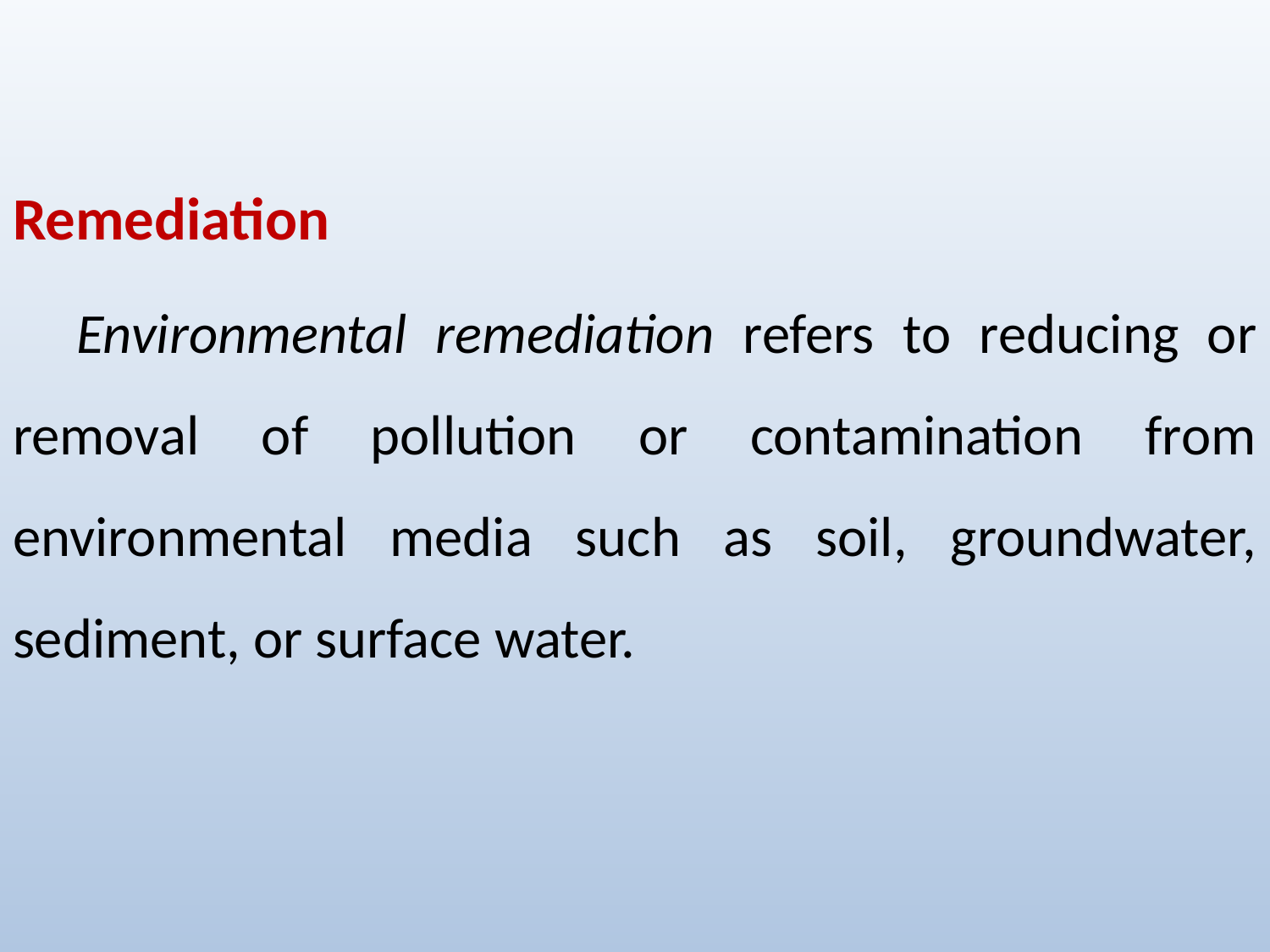

Remediation
Environmental remediation refers to reducing or removal of pollution or contamination from environmental media such as soil, groundwater, sediment, or surface water.